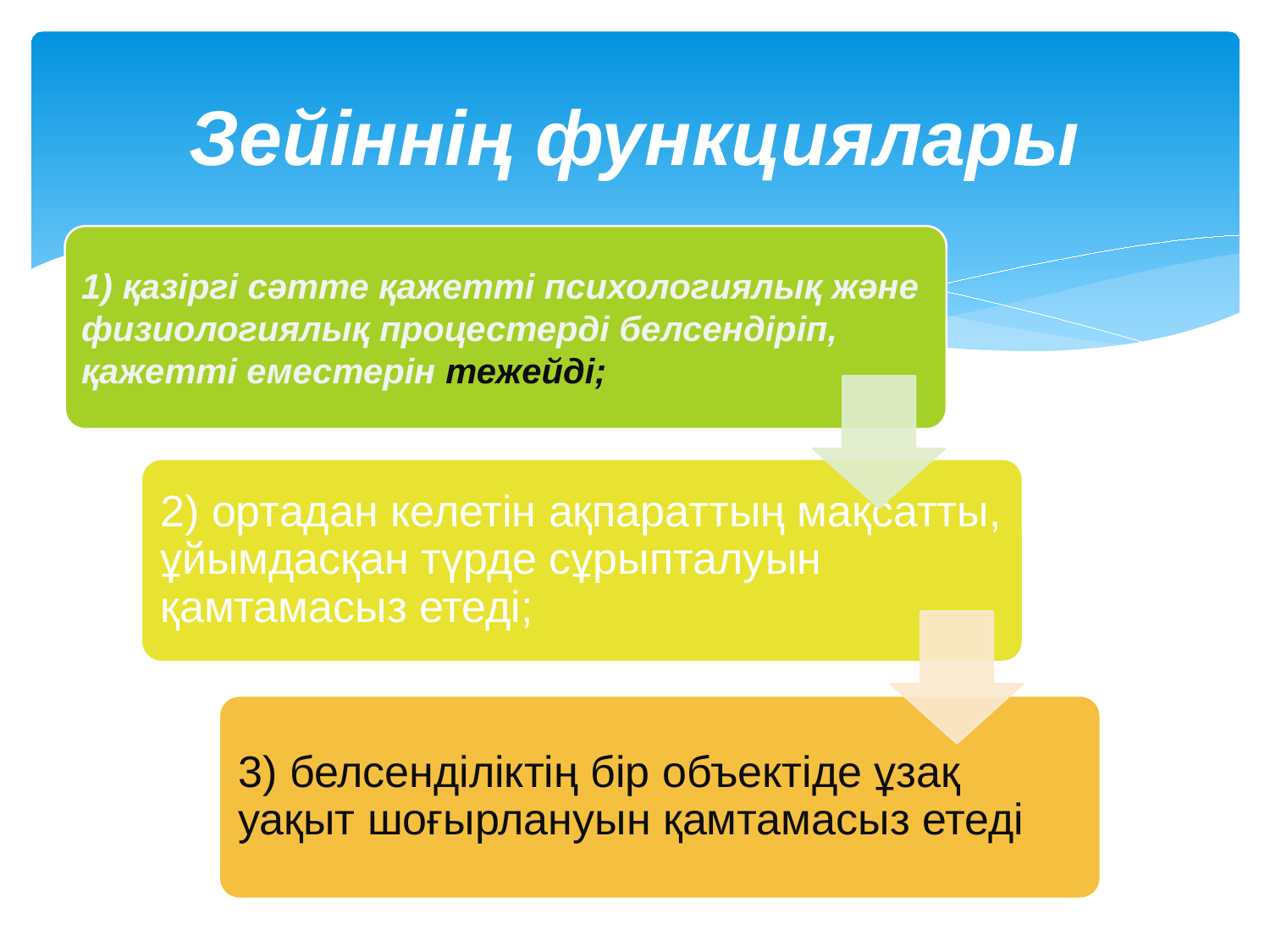

# Зейіннің функциялары
1) қазіргі сәтте қажетті психологиялық және физиологиялық процестерді белсендіріп, қажетті еместерін тежейді;
2) ортадан келетін ақпараттың мақсатты, ұйымдасқан түрде сұрыпталуын қамтамасыз етеді;
3) белсенділіктің бір объектіде ұзақ уақыт шоғырлануын қамтамасыз етеді